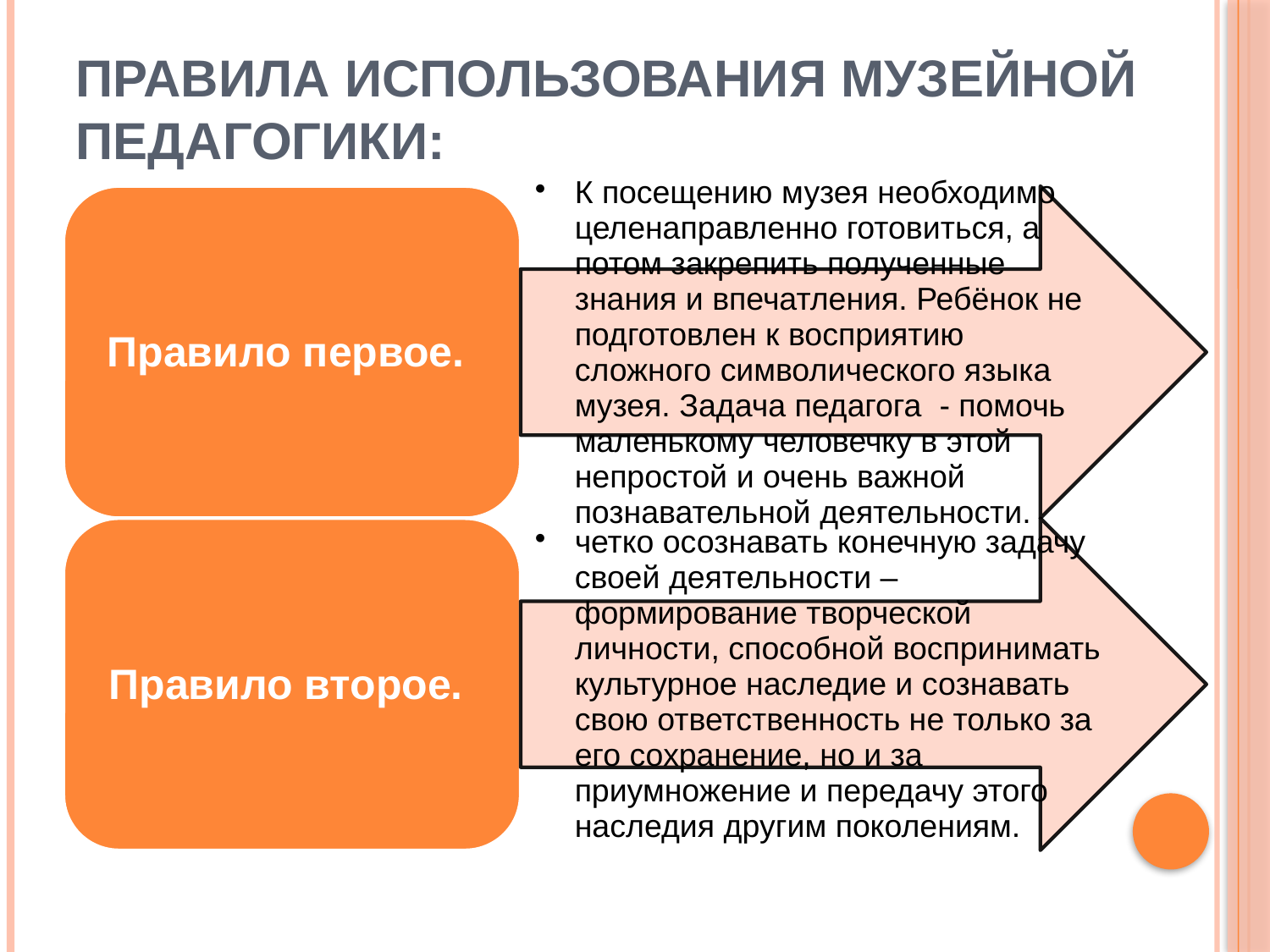

# Правила использования музейной педагогики:
Правило первое.
К посещению музея необходимо целенаправленно готовиться, а потом закрепить полученные знания и впечатления. Ребёнок не подготовлен к восприятию сложного символического языка музея. Задача педагога  - помочь маленькому человечку в этой непростой и очень важной познавательной деятельности.
Правило второе.
четко осознавать конечную задачу своей деятельности – формирование творческой личности, способной воспринимать культурное наследие и сознавать свою ответственность не только за его сохранение, но и за приумножение и передачу этого наследия другим поколениям.